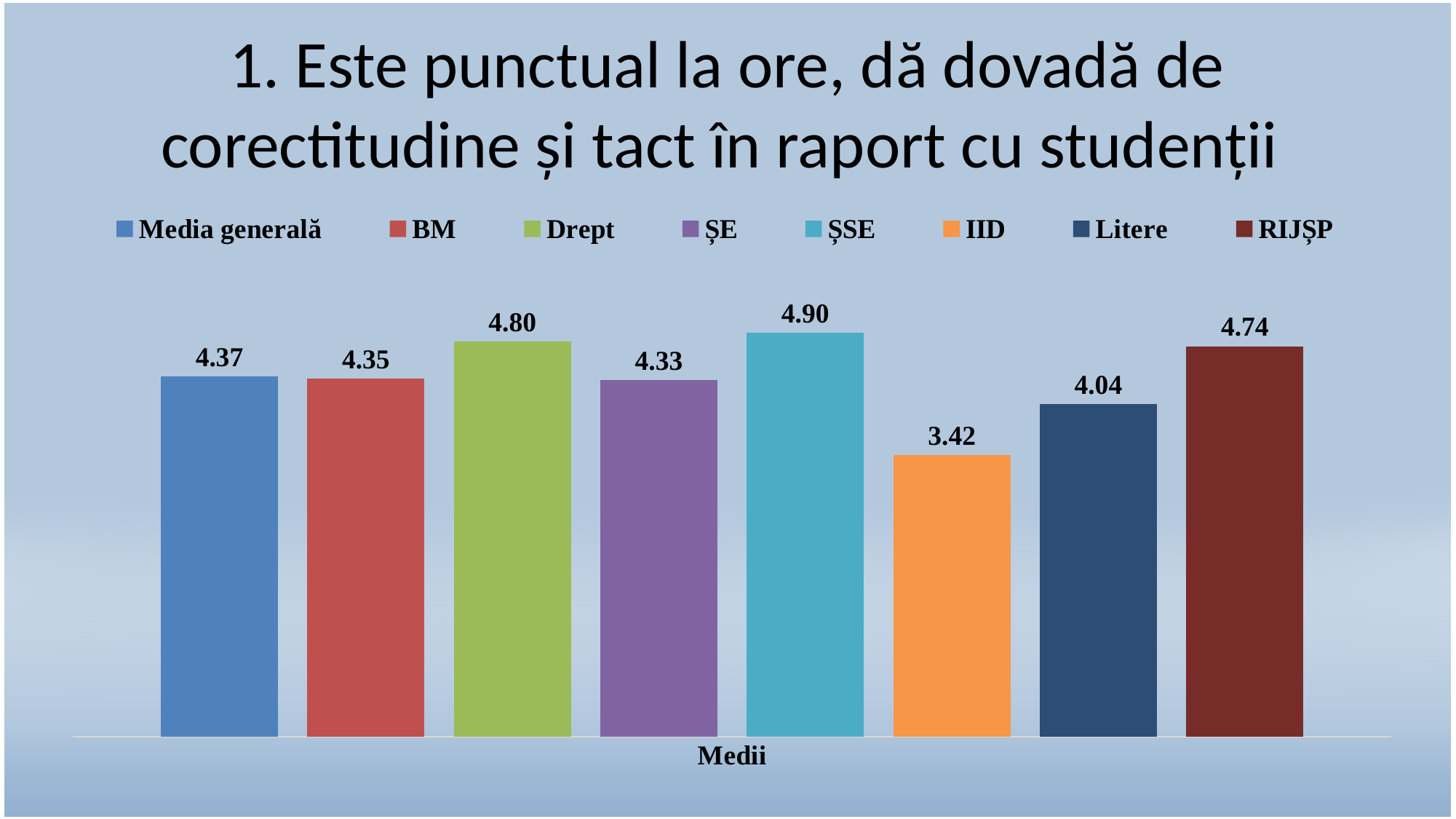

# 1. Este punctual la ore, dă dovadă de corectitudine și tact în raport cu studenții

### Chart

| Category | Media generală | BM | Drept | ȘE | ȘSE | IID | Litere | RIJȘP |
|---|---|---|---|---|---|---|---|---|
| Medii | 4.37 | 4.35 | 4.8 | 4.33 | 4.9 | 3.42 | 4.04 | 4.74 |